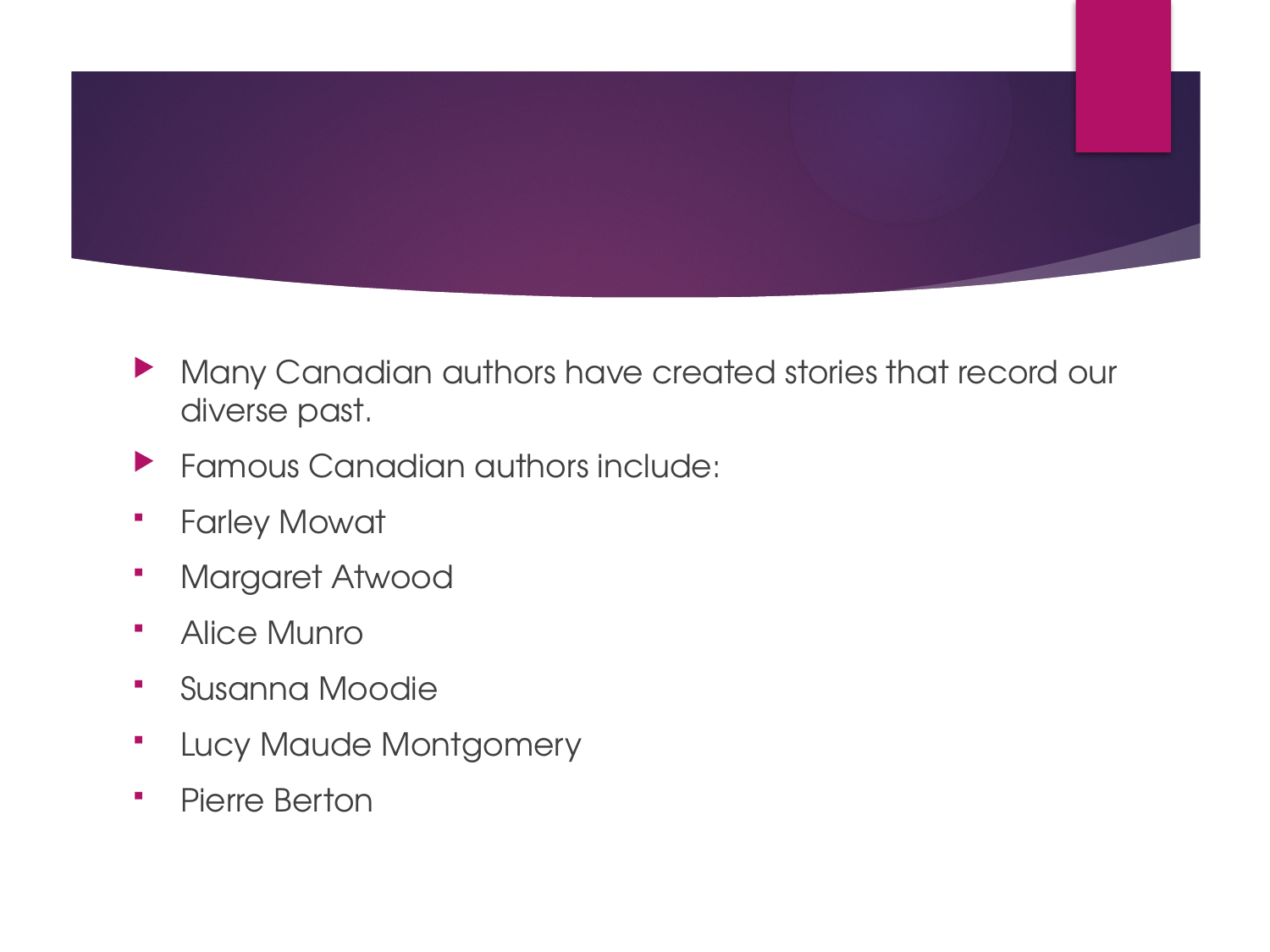

#
Many Canadian authors have created stories that record our diverse past.
Famous Canadian authors include:
Farley Mowat
Margaret Atwood
Alice Munro
Susanna Moodie
Lucy Maude Montgomery
Pierre Berton